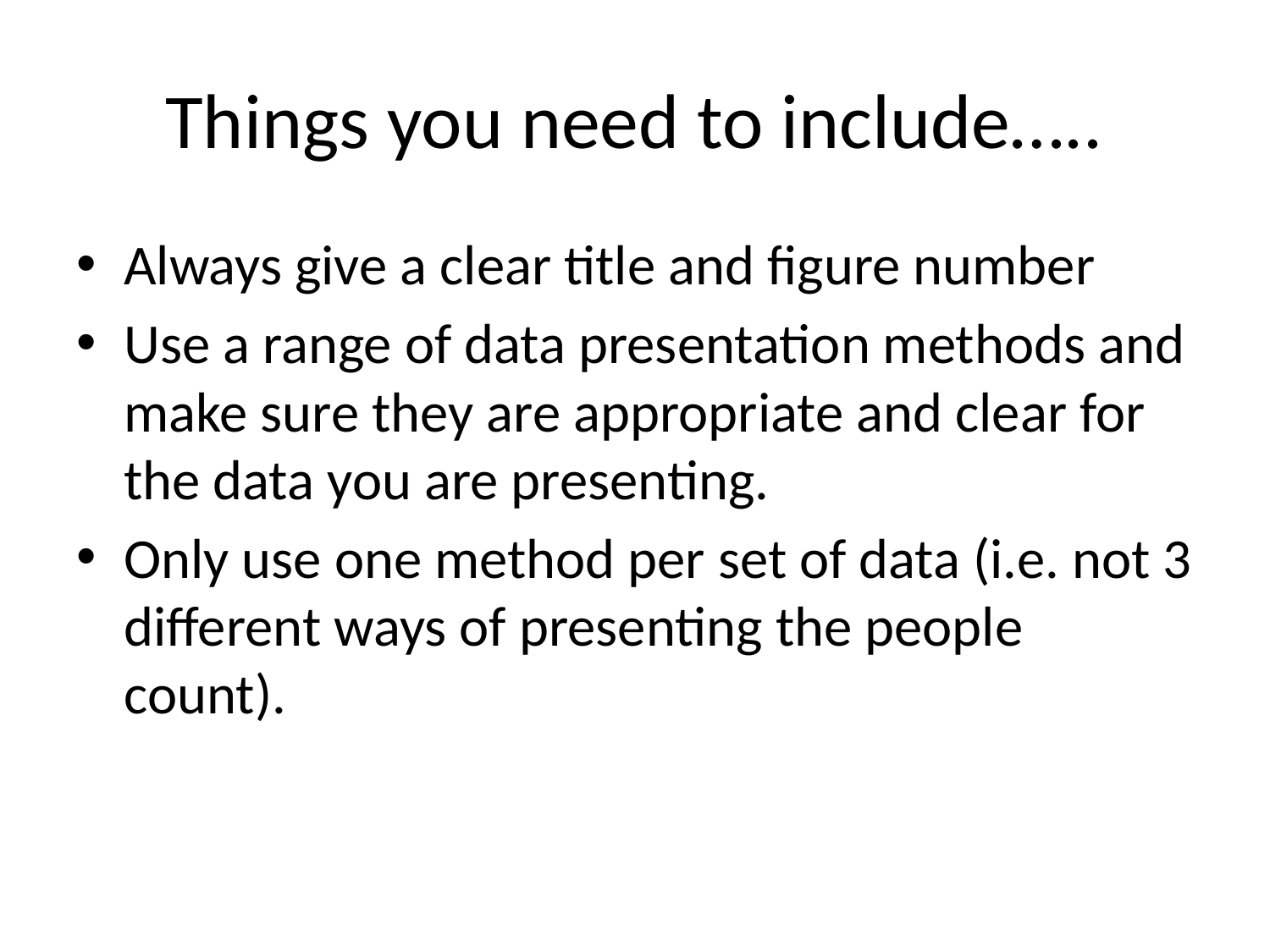

# Things you need to include…..
Always give a clear title and figure number
Use a range of data presentation methods and make sure they are appropriate and clear for the data you are presenting.
Only use one method per set of data (i.e. not 3 different ways of presenting the people count).